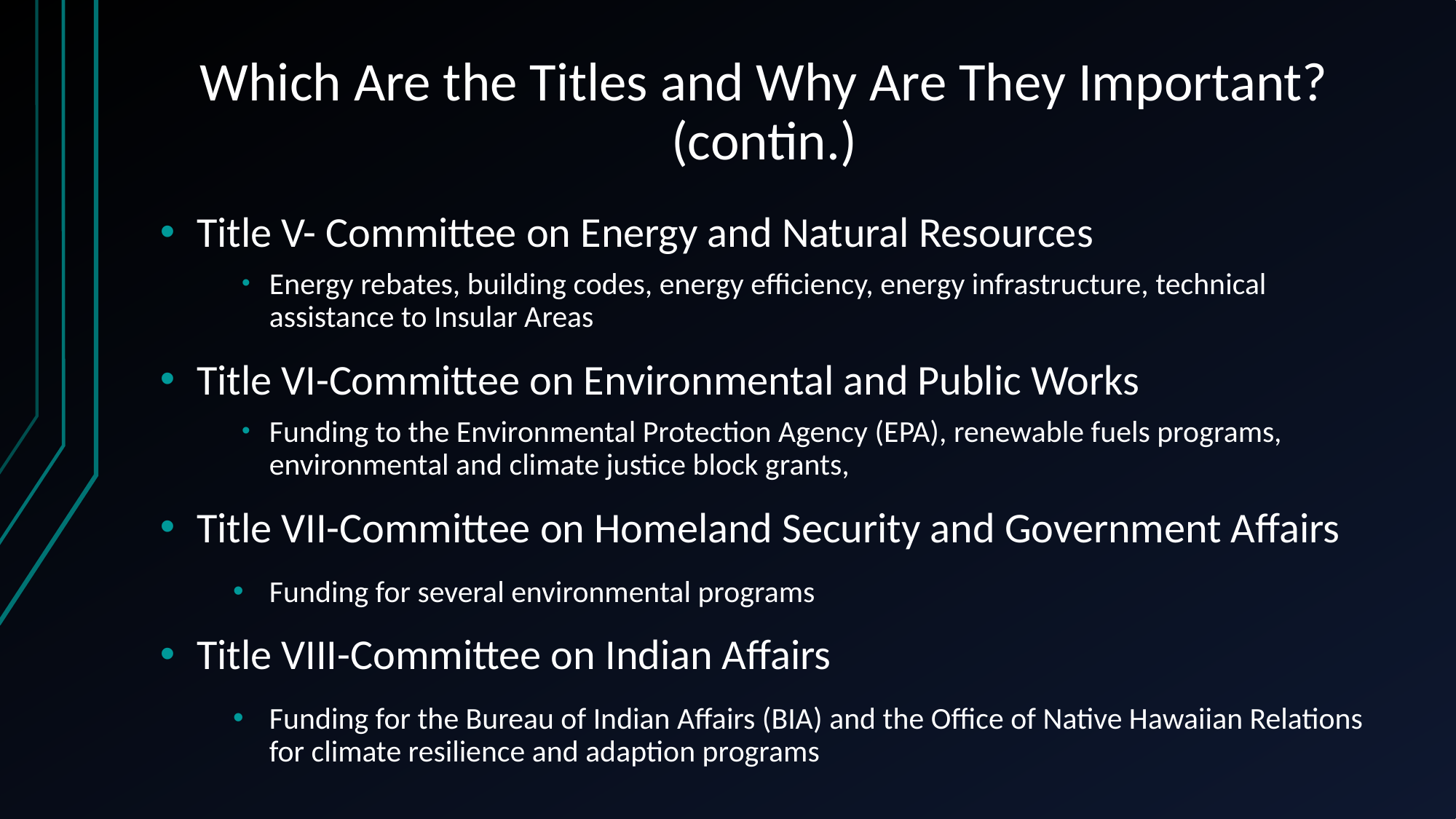

# Which Are the Titles and Why Are They Important? (contin.)
Title V- Committee on Energy and Natural Resources
Energy rebates, building codes, energy efficiency, energy infrastructure, technical assistance to Insular Areas
Title VI-Committee on Environmental and Public Works
Funding to the Environmental Protection Agency (EPA), renewable fuels programs, environmental and climate justice block grants,
Title VII-Committee on Homeland Security and Government Affairs
Funding for several environmental programs
Title VIII-Committee on Indian Affairs
Funding for the Bureau of Indian Affairs (BIA) and the Office of Native Hawaiian Relations for climate resilience and adaption programs